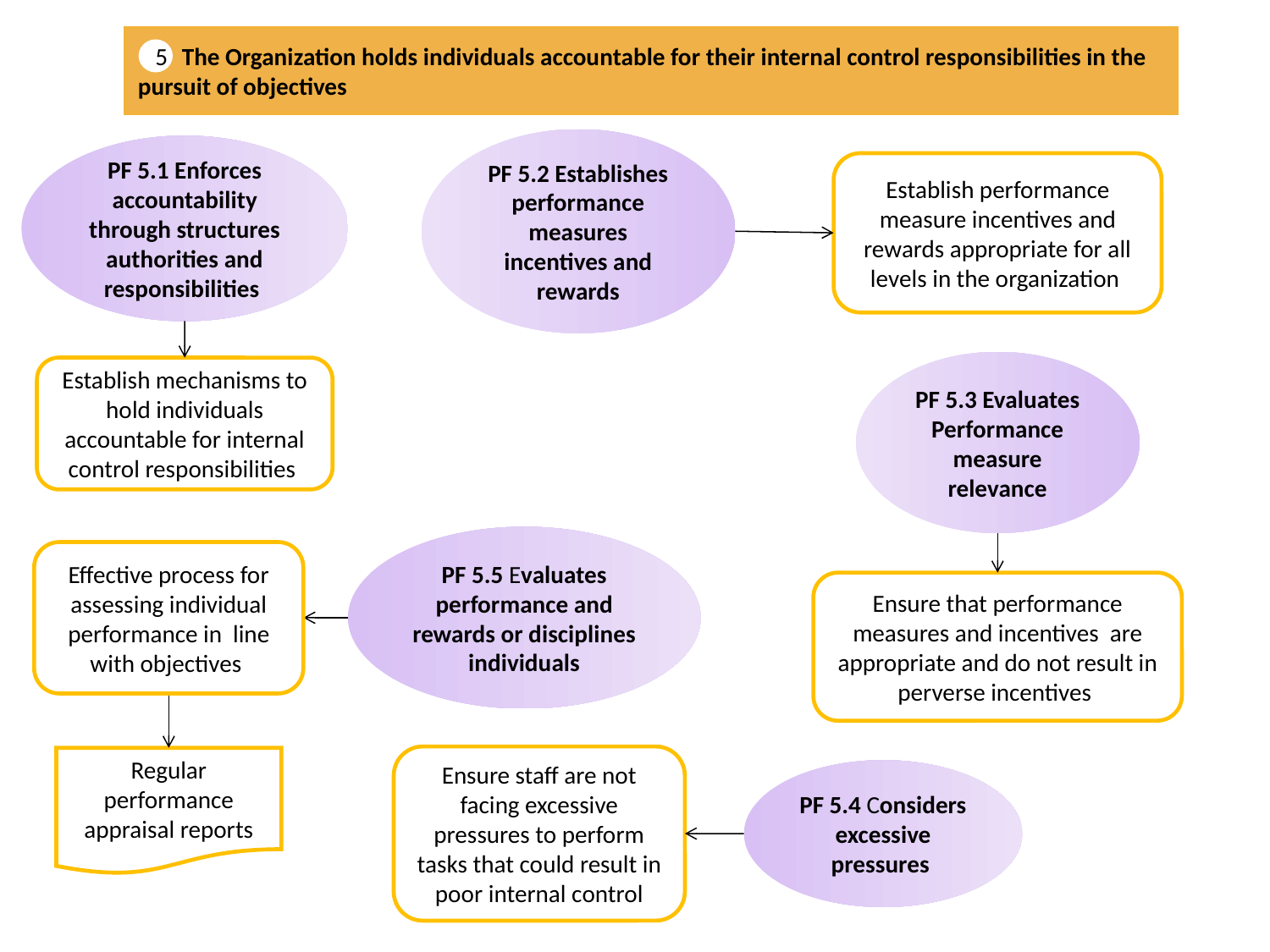

The Organization holds individuals accountable for their internal control responsibilities in the pursuit of objectives
5
PF 5.2 Establishes performance measures incentives and rewards
PF 5.1 Enforces accountability through structures authorities and responsibilities
Establish performance measure incentives and rewards appropriate for all levels in the organization
PF 5.3 Evaluates Performance measure relevance
Ensure that performance measures and incentives  are appropriate and do not result in perverse incentives
Establish mechanisms to hold individuals accountable for internal control responsibilities
PF 5.5 Evaluates performance and rewards or disciplines individuals
Effective process for assessing individual performance in  line with objectives
Ensure staff are not facing excessive pressures to perform tasks that could result in poor internal control
PF 5.4 Considers excessive pressures
Regular performance appraisal reports